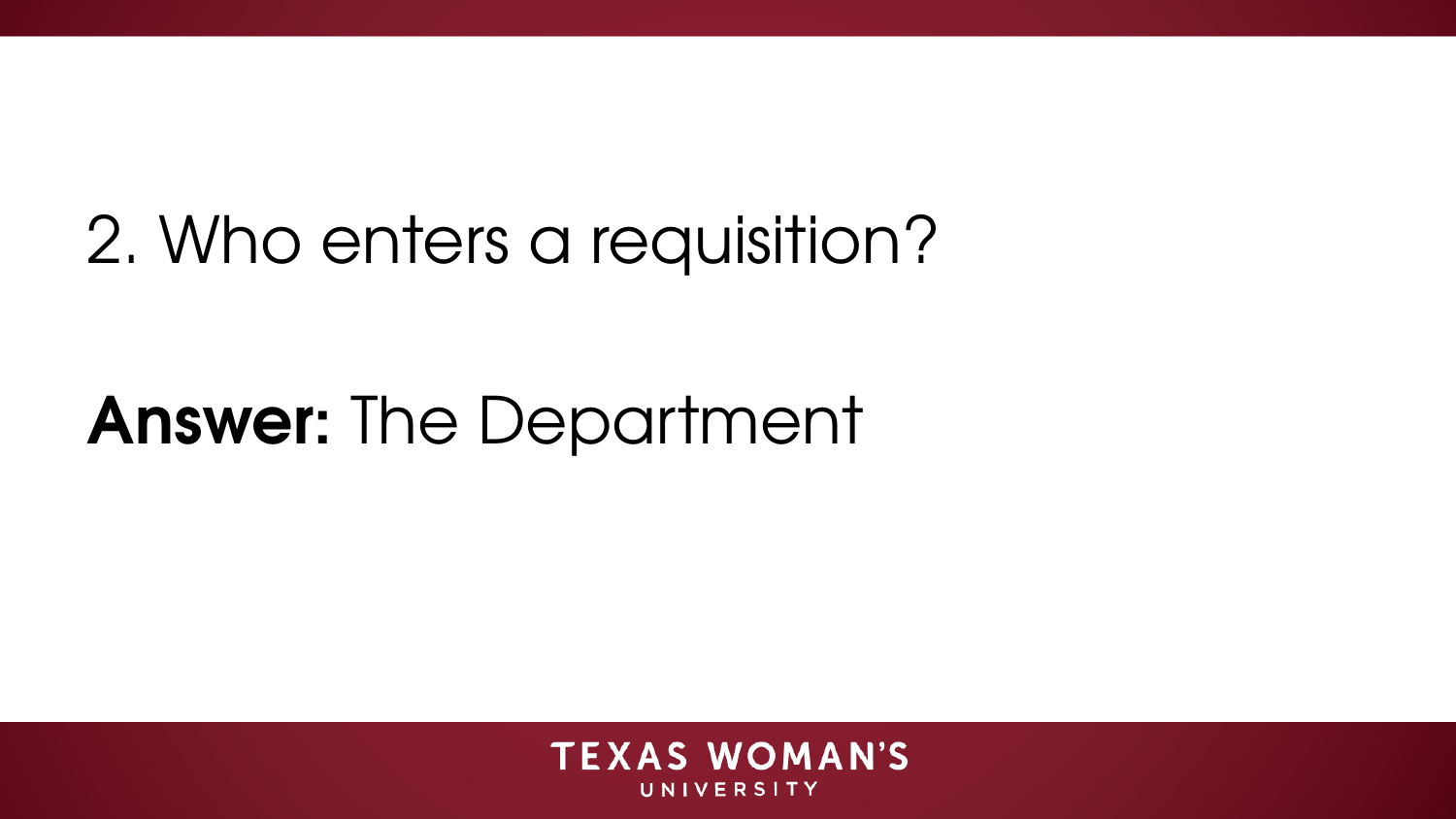

#
2. Who enters a requisition?

Answer: The Department